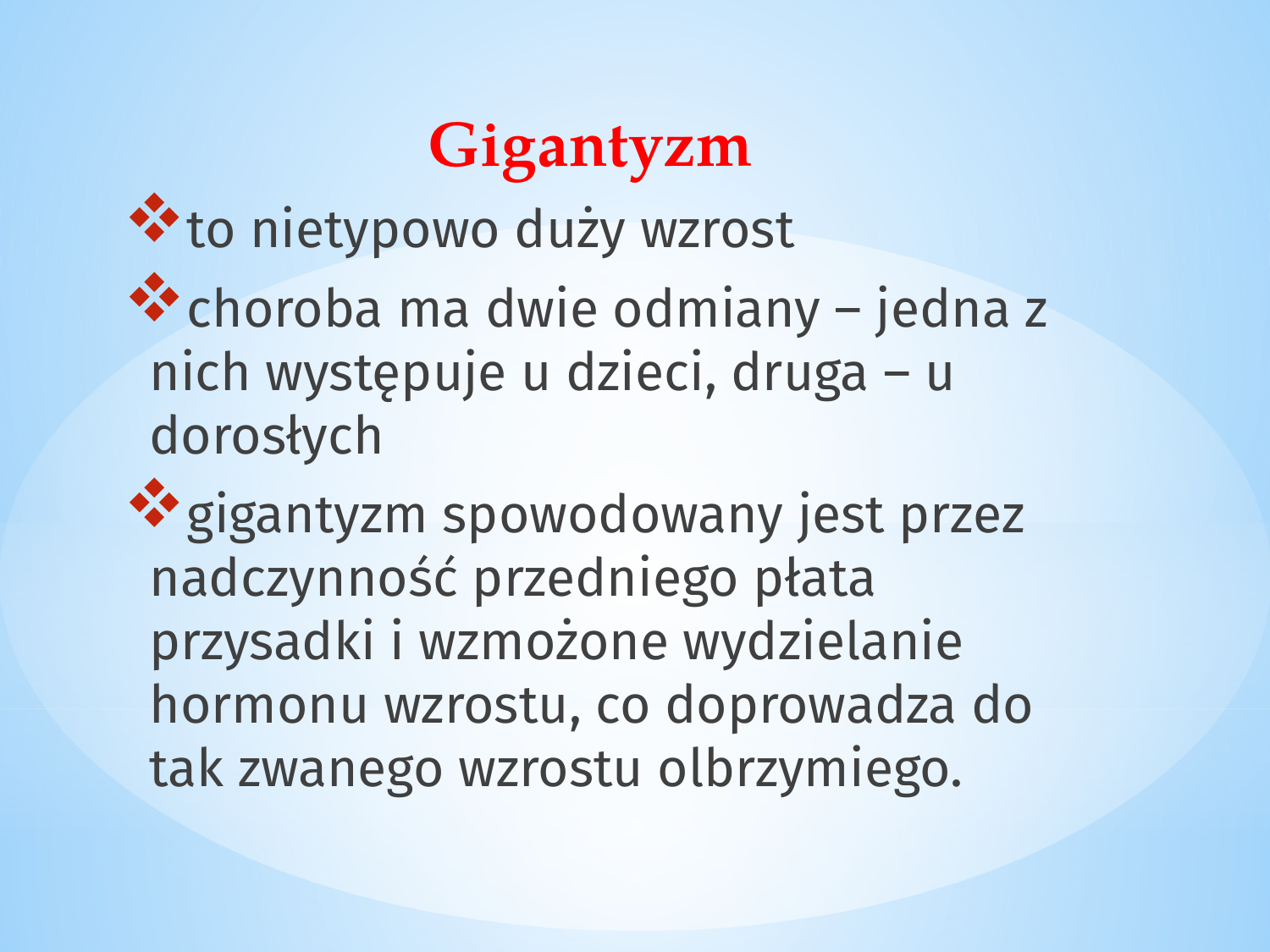

Gigantyzm
to nietypowo duży wzrost
choroba ma dwie odmiany – jedna z nich występuje u dzieci, druga – u dorosłych
gigantyzm spowodowany jest przez nadczynność przedniego płata przysadki i wzmożone wydzielanie hormonu wzrostu, co doprowadza do tak zwanego wzrostu olbrzymiego.